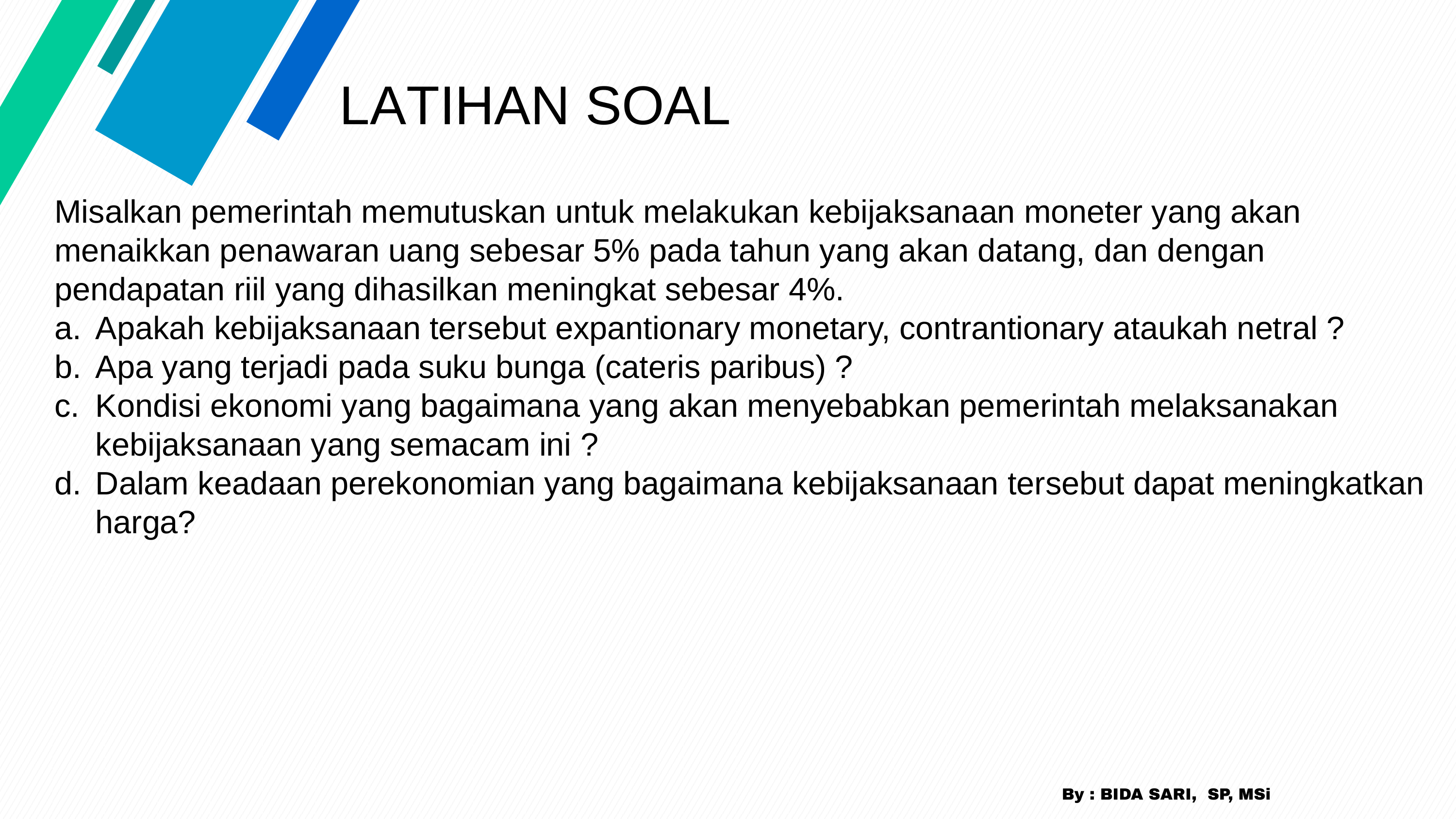

# LATIHAN SOAL
Misalkan pemerintah memutuskan untuk melakukan kebijaksanaan moneter yang akan menaikkan penawaran uang sebesar 5% pada tahun yang akan datang, dan dengan pendapatan riil yang dihasilkan meningkat sebesar 4%.
Apakah kebijaksanaan tersebut expantionary monetary, contrantionary ataukah netral ?
Apa yang terjadi pada suku bunga (cateris paribus) ?
Kondisi ekonomi yang bagaimana yang akan menyebabkan pemerintah melaksanakan kebijaksanaan yang semacam ini ?
Dalam keadaan perekonomian yang bagaimana kebijaksanaan tersebut dapat meningkatkan harga?

By : BIDA SARI,  SP, MSi